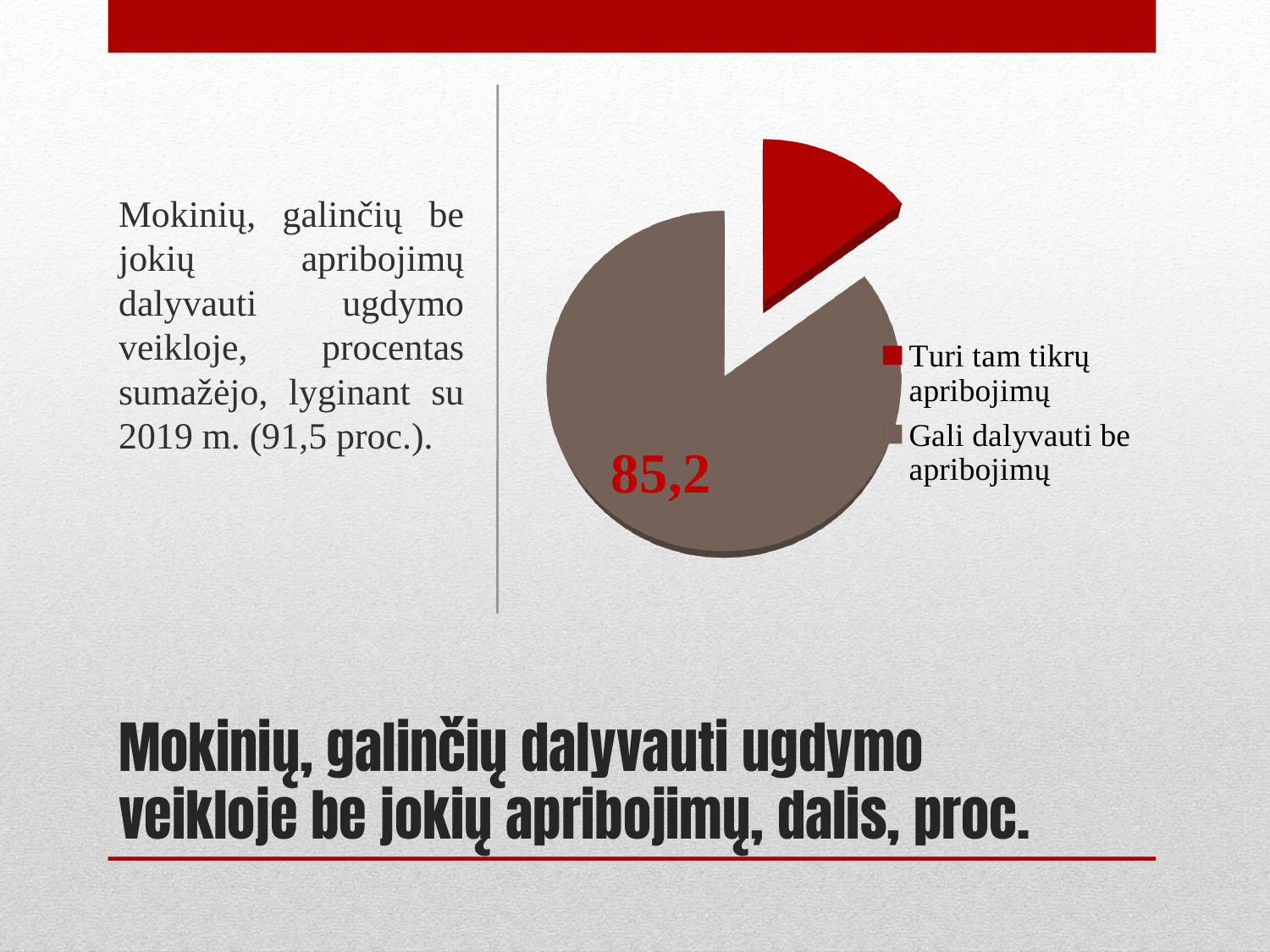

Mokinių, galinčių be jokių apribojimų dalyvauti ugdymo veikloje, procentas sumažėjo, lyginant su 2019 m. (91,5 proc.).

[unsupported chart]

# Mokinių, galinčių dalyvauti ugdymo veikloje be jokių apribojimų, dalis, proc.